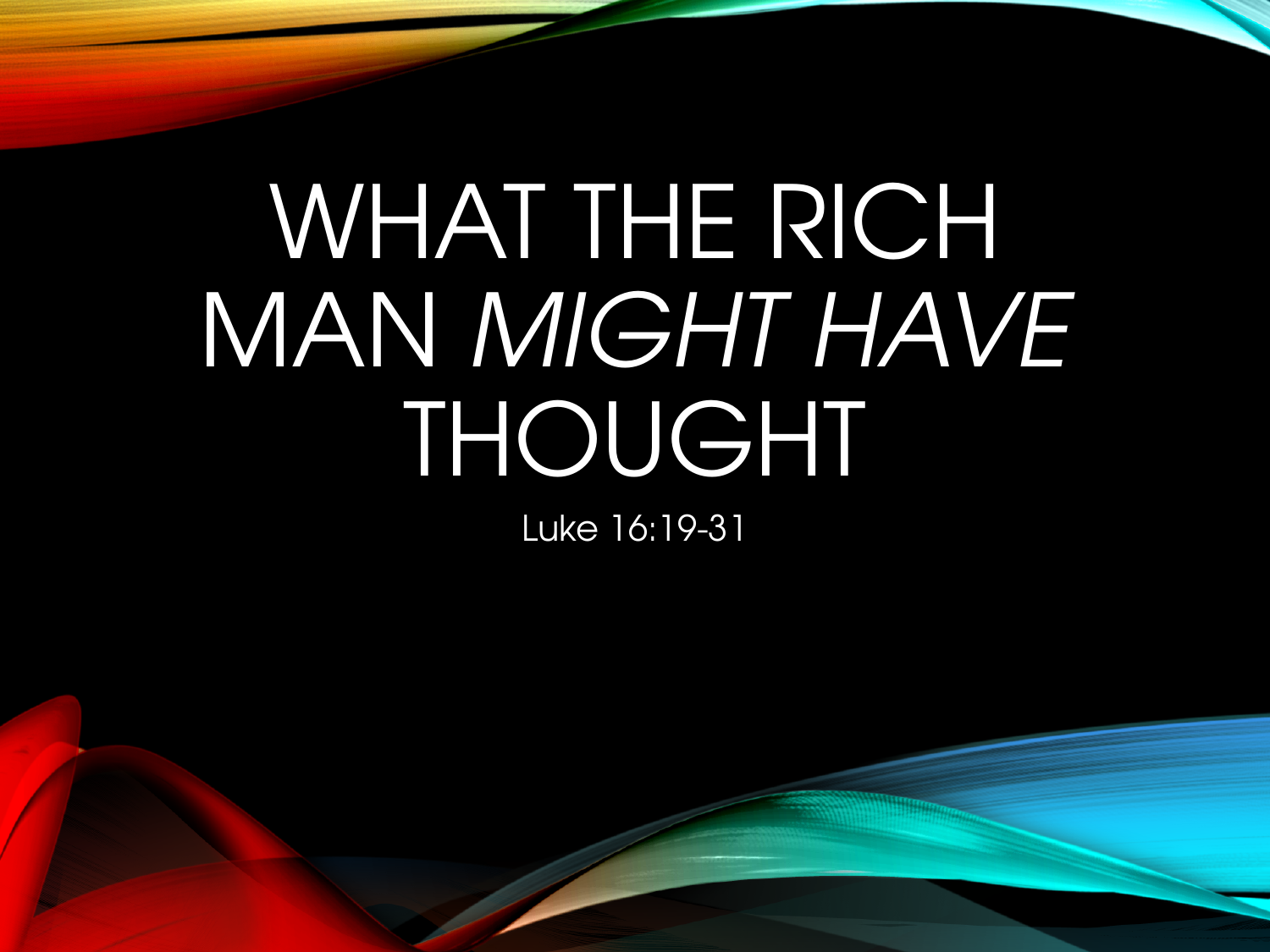

# What the rich man might have thought
Luke 16:19-31